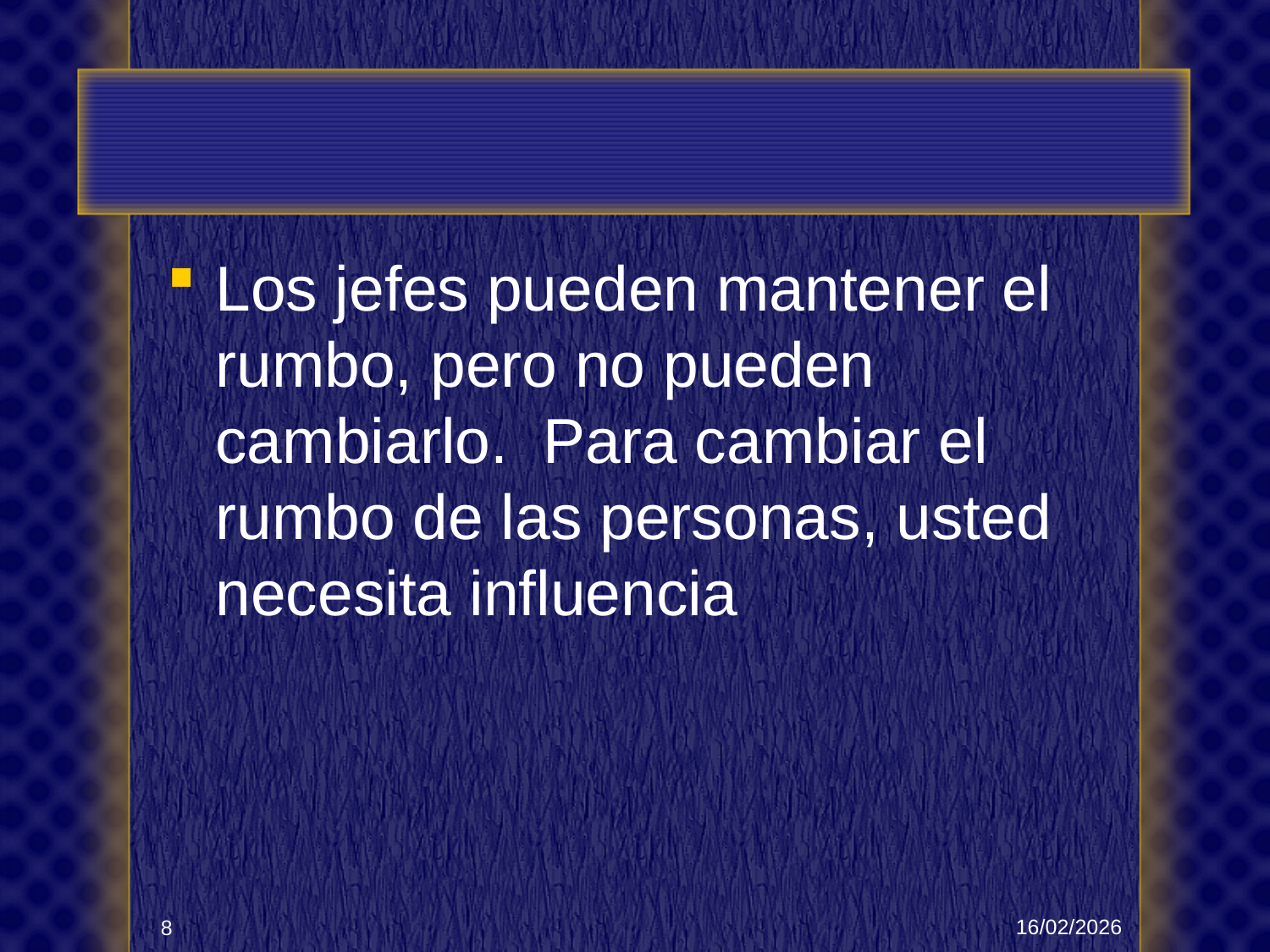

#
Los jefes pueden mantener el rumbo, pero no pueden cambiarlo.  Para cambiar el rumbo de las personas, usted necesita influencia
16/02/2026
8